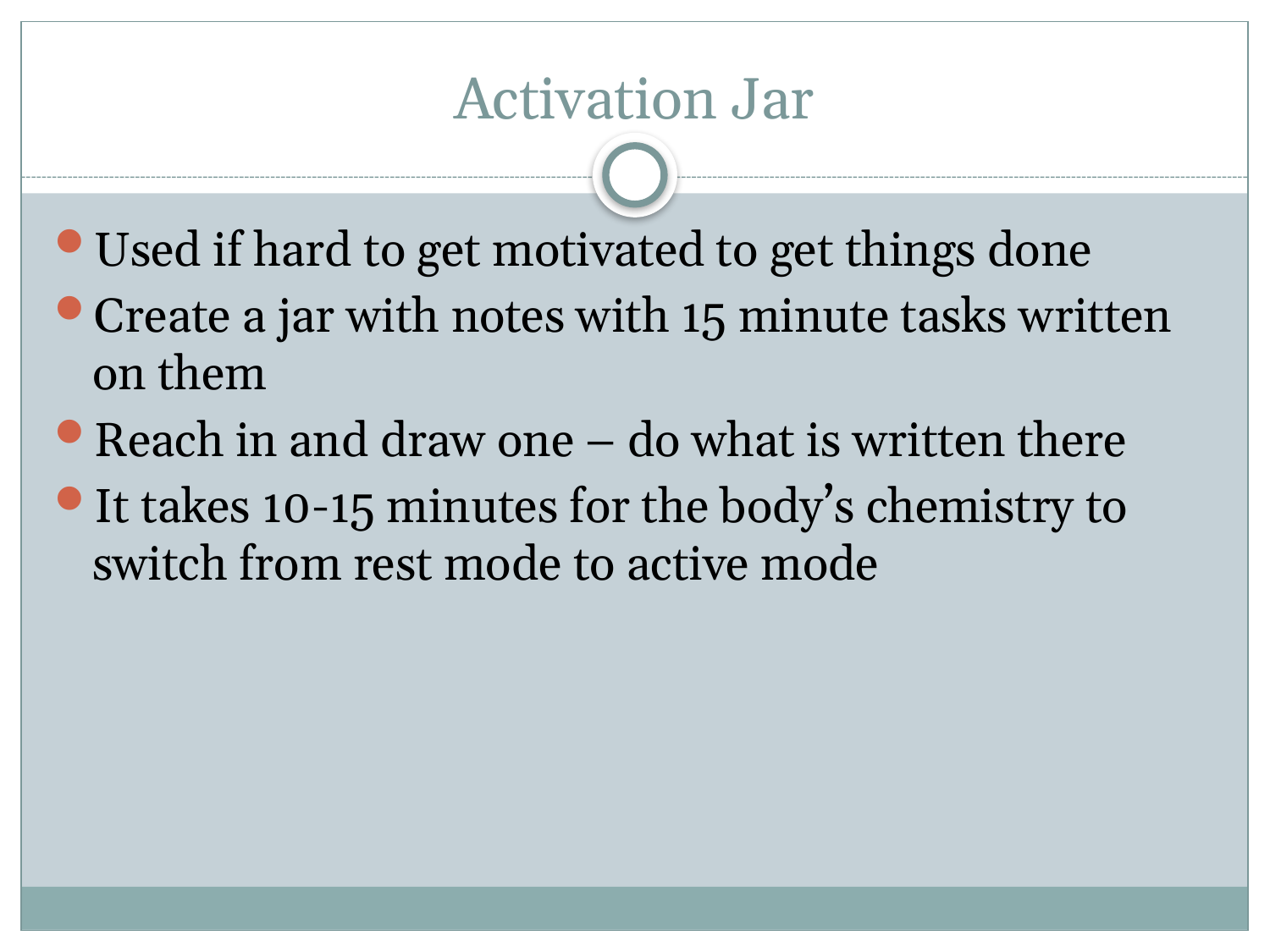

# Activation Jar
Used if hard to get motivated to get things done
Create a jar with notes with 15 minute tasks written on them
Reach in and draw one – do what is written there
It takes 10-15 minutes for the body’s chemistry to switch from rest mode to active mode